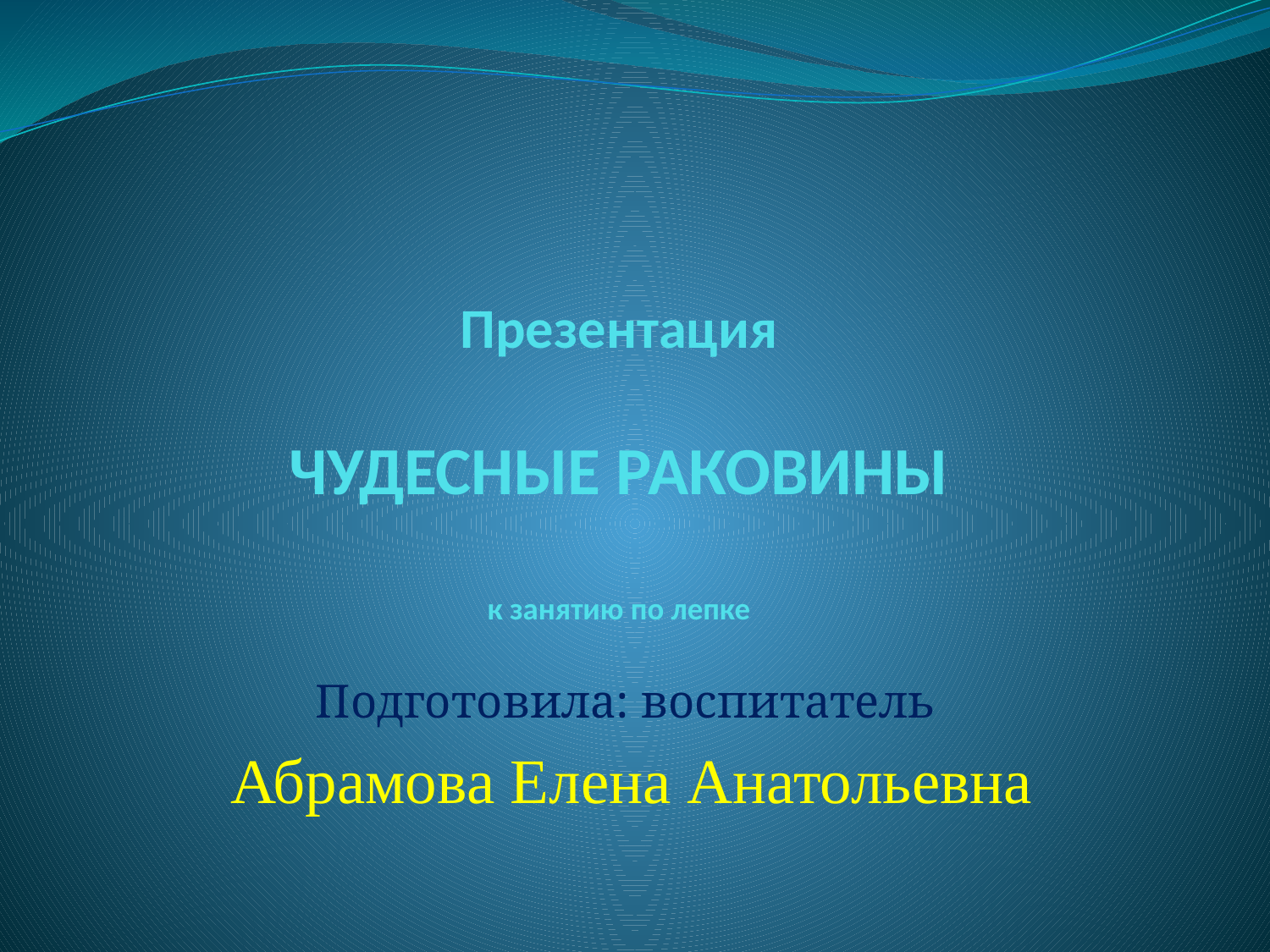

# Презентация ЧУДЕСНЫЕ РАКОВИНЫ к занятию по лепке
Подготовила: воспитатель
 Абрамова Елена Анатольевна